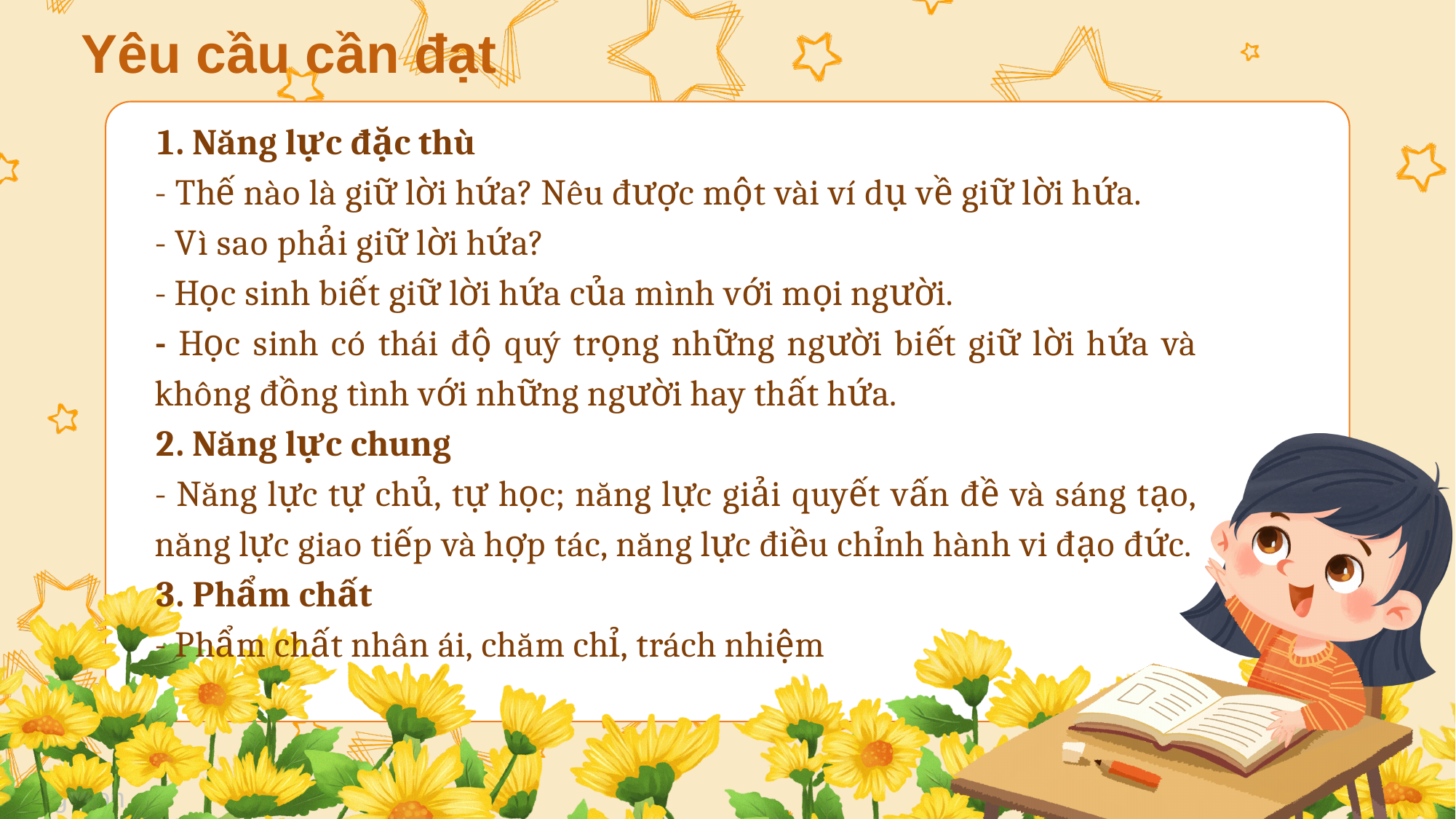

Yêu cầu cần đạt
1. Năng lực đặc thù
- Thế nào là giữ lời hứa? Nêu được một vài ví dụ về giữ lời hứa.
- Vì sao phải giữ lời hứa?
- Học sinh biết giữ lời hứa của mình với mọi người.
- Học sinh có thái độ quý trọng những người biết giữ lời hứa và không đồng tình với những người hay thất hứa.
2. Năng lực chung
- Năng lực tự chủ, tự học; năng lực giải quyết vấn đề và sáng tạo, năng lực giao tiếp và hợp tác, năng lực điều chỉnh hành vi đạo đức.
3. Phẩm chất
- Phẩm chất nhân ái, chăm chỉ, trách nhiệm